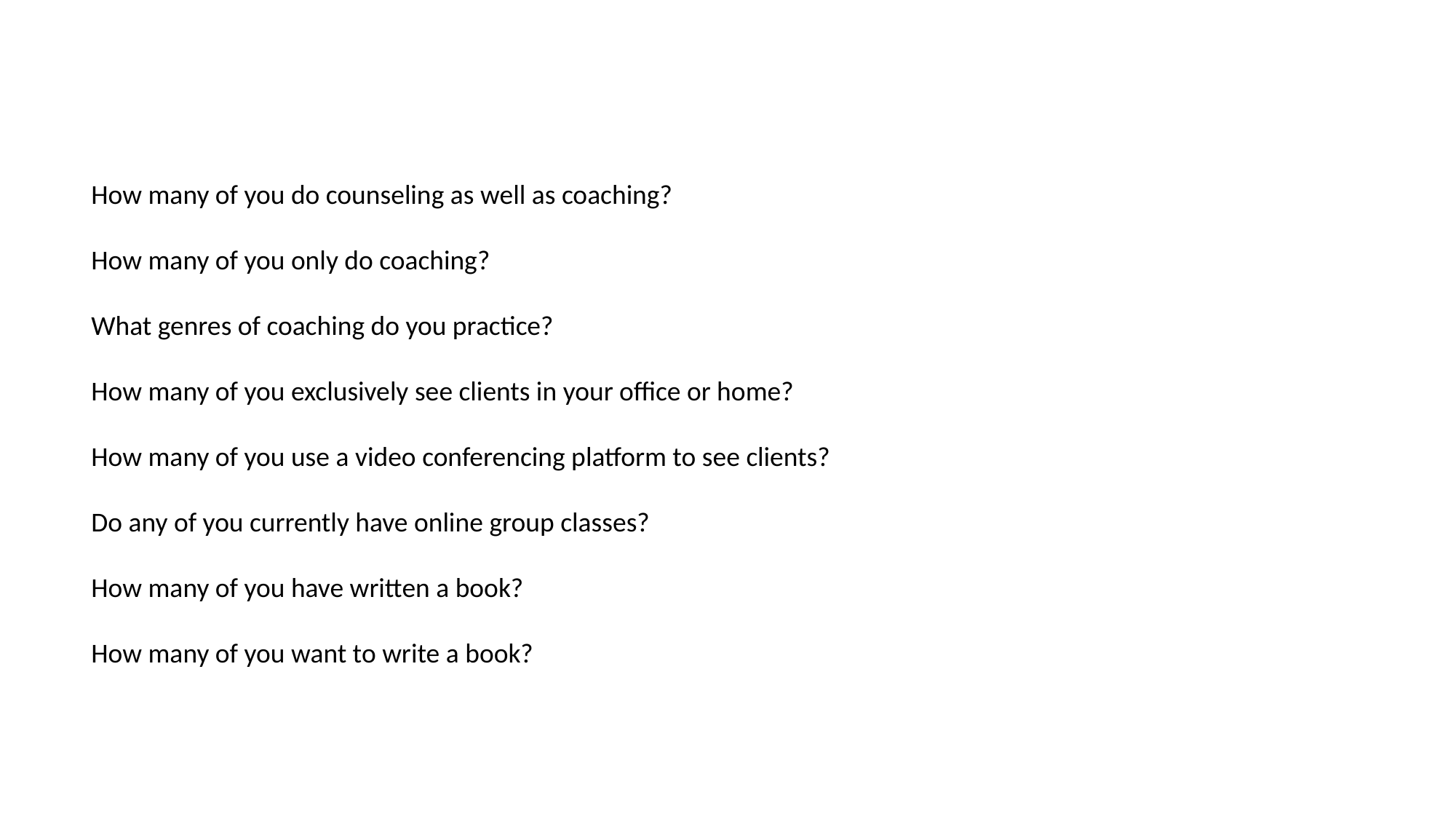

How many of you do counseling as well as coaching?

How many of you only do coaching?

What genres of coaching do you practice?

How many of you exclusively see clients in your office or home?

How many of you use a video conferencing platform to see clients?

Do any of you currently have online group classes?

How many of you have written a book?

How many of you want to write a book?